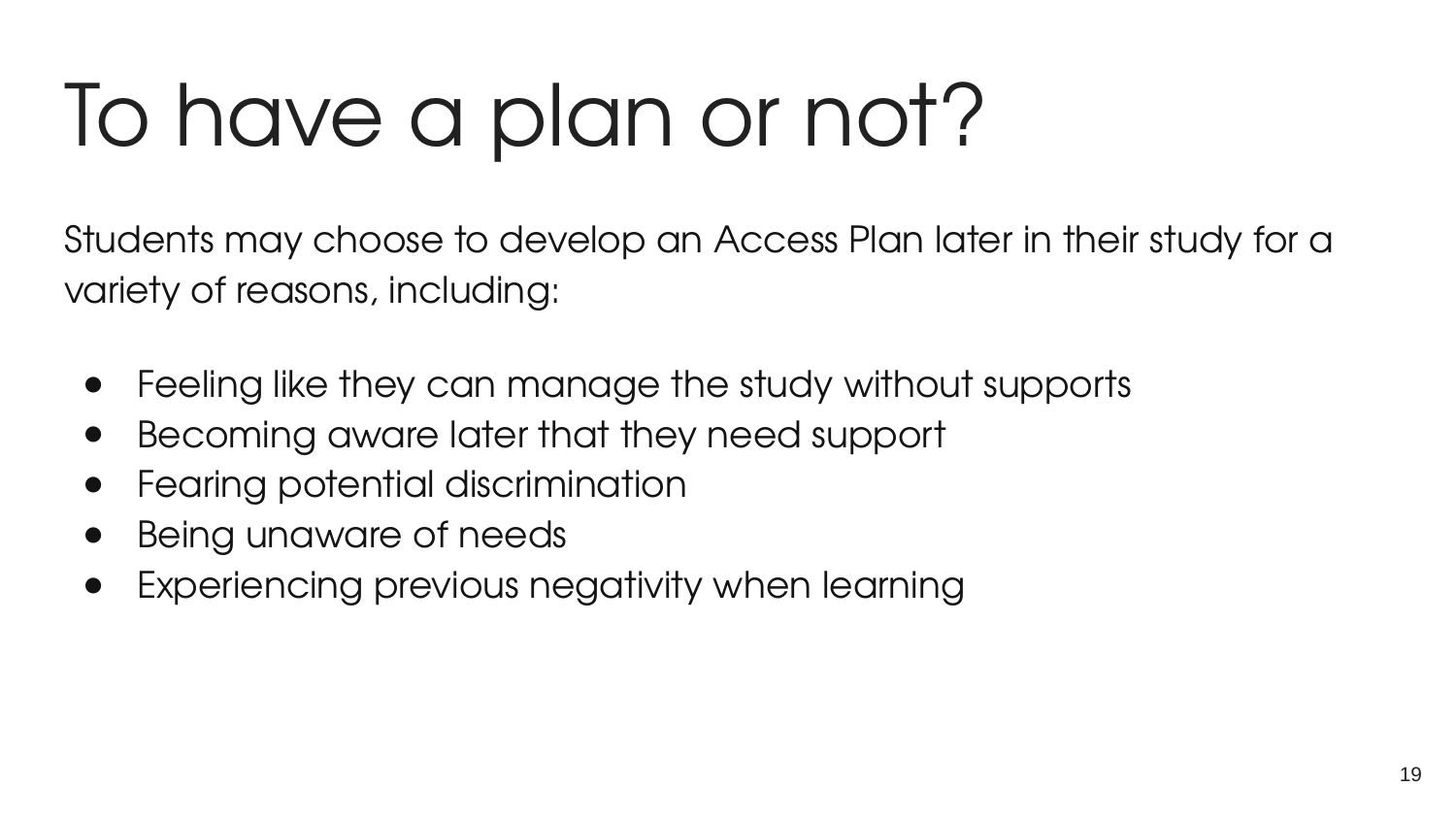

# To have a plan or not?
Students may choose to develop an Access Plan later in their study for a variety of reasons, including:
Feeling like they can manage the study without supports
Becoming aware later that they need support
Fearing potential discrimination
Being unaware of needs
Experiencing previous negativity when learning
19